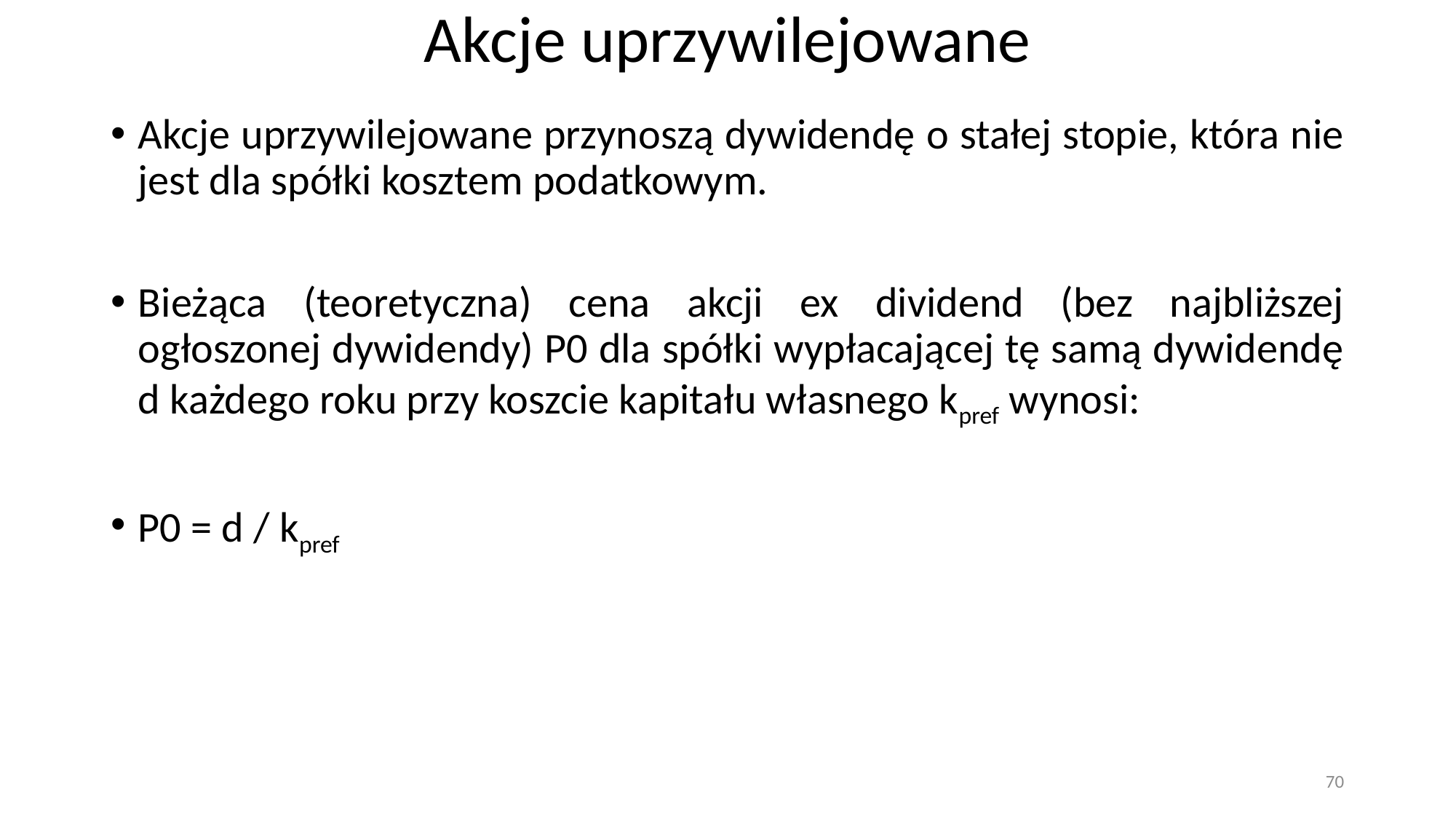

# Akcje uprzywilejowane
Akcje uprzywilejowane przynoszą dywidendę o stałej stopie, która nie jest dla spółki kosztem podatkowym.

Bieżąca (teoretyczna) cena akcji ex dividend (bez najbliższej ogłoszonej dywidendy) P0 dla spółki wypłacającej tę samą dywidendę d każdego roku przy koszcie kapitału własnego kpref wynosi:

P0 = d / kpref
70